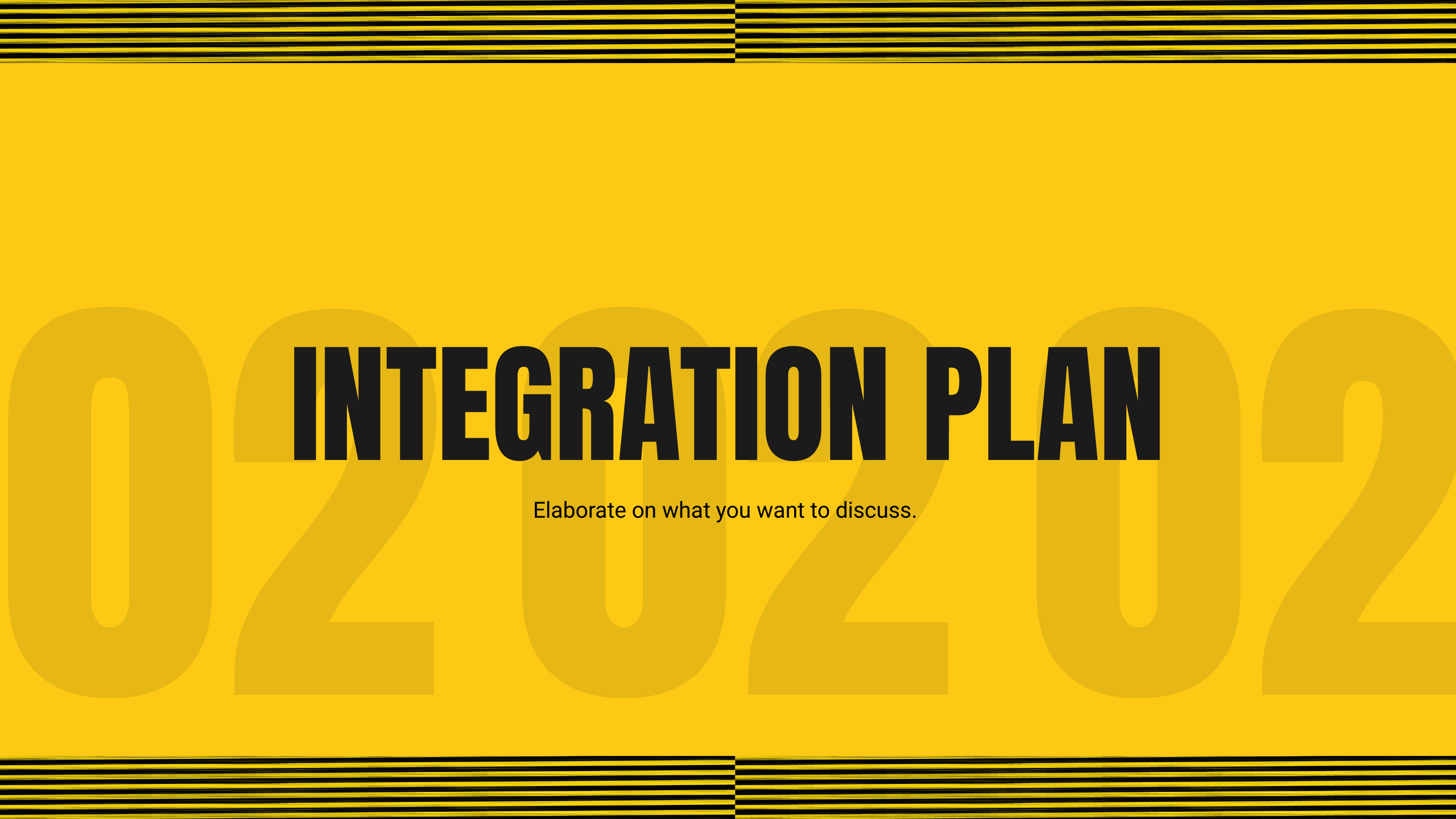

02
02
02
INTEGRATION PLAN
Elaborate on what you want to discuss.